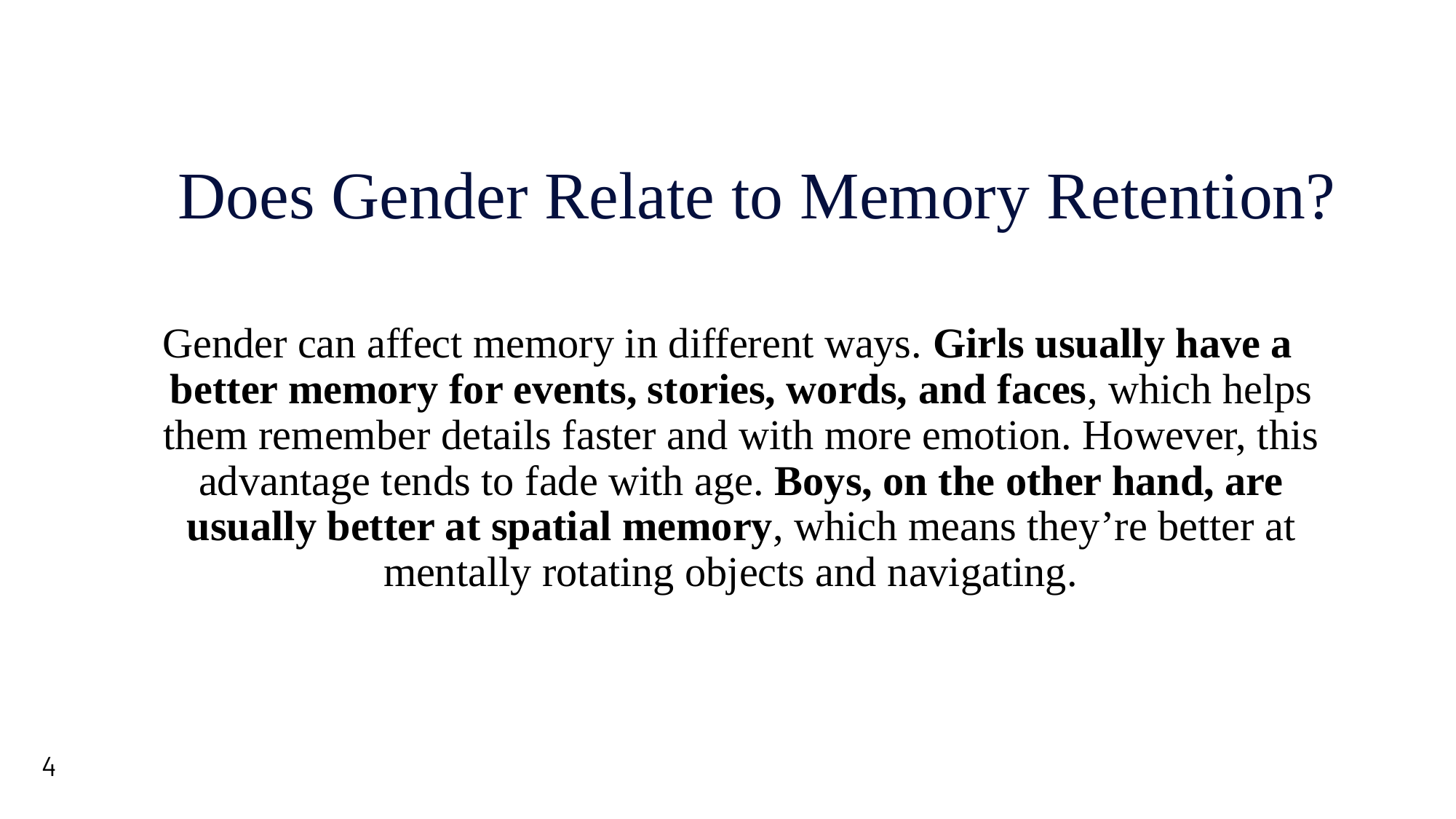

Does Gender Relate to Memory Retention?
Gender can affect memory in different ways. Girls usually have a better memory for events, stories, words, and faces, which helps them remember details faster and with more emotion. However, this advantage tends to fade with age. Boys, on the other hand, are usually better at spatial memory, which means they’re better at mentally rotating objects and navigating.

4